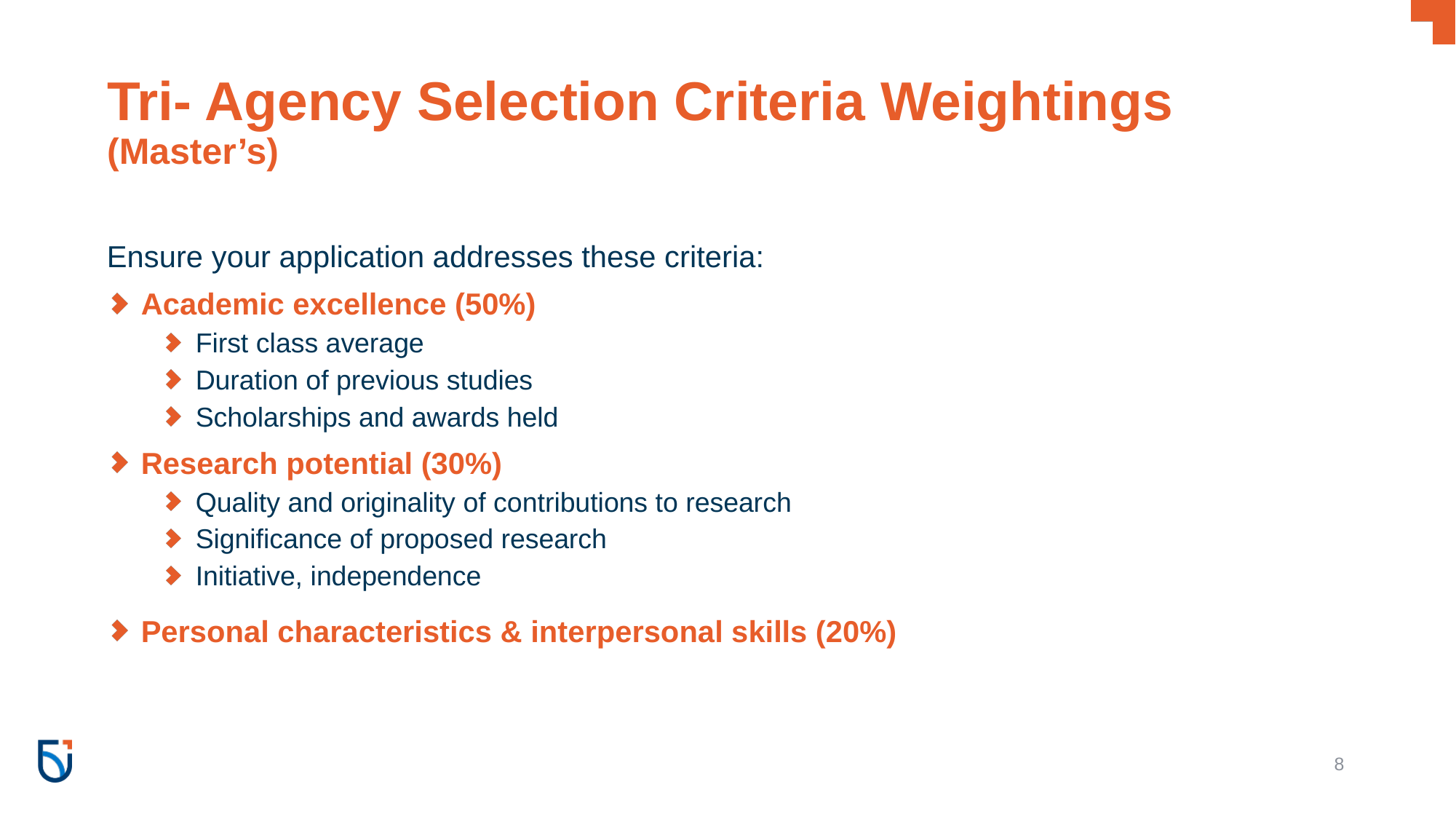

# Tri- Agency Selection Criteria Weightings (Master’s)
Ensure your application addresses these criteria:
Academic excellence (50%)
First class average
Duration of previous studies
Scholarships and awards held
Research potential (30%)
Quality and originality of contributions to research
Significance of proposed research
Initiative, independence
Personal characteristics & interpersonal skills (20%)

8